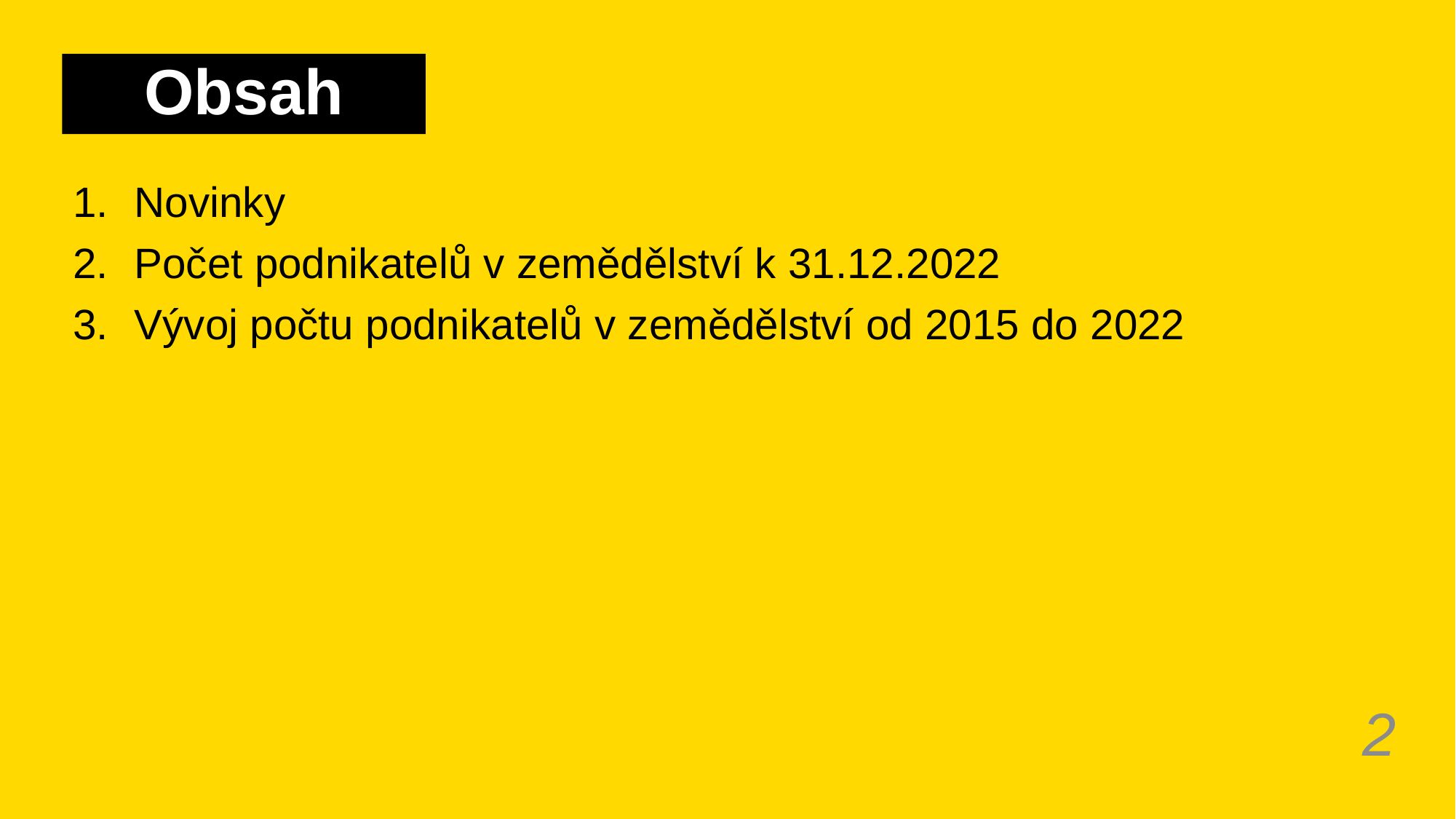

# Obsah
Novinky
Počet podnikatelů v zemědělství k 31.12.2022
Vývoj počtu podnikatelů v zemědělství od 2015 do 2022

2